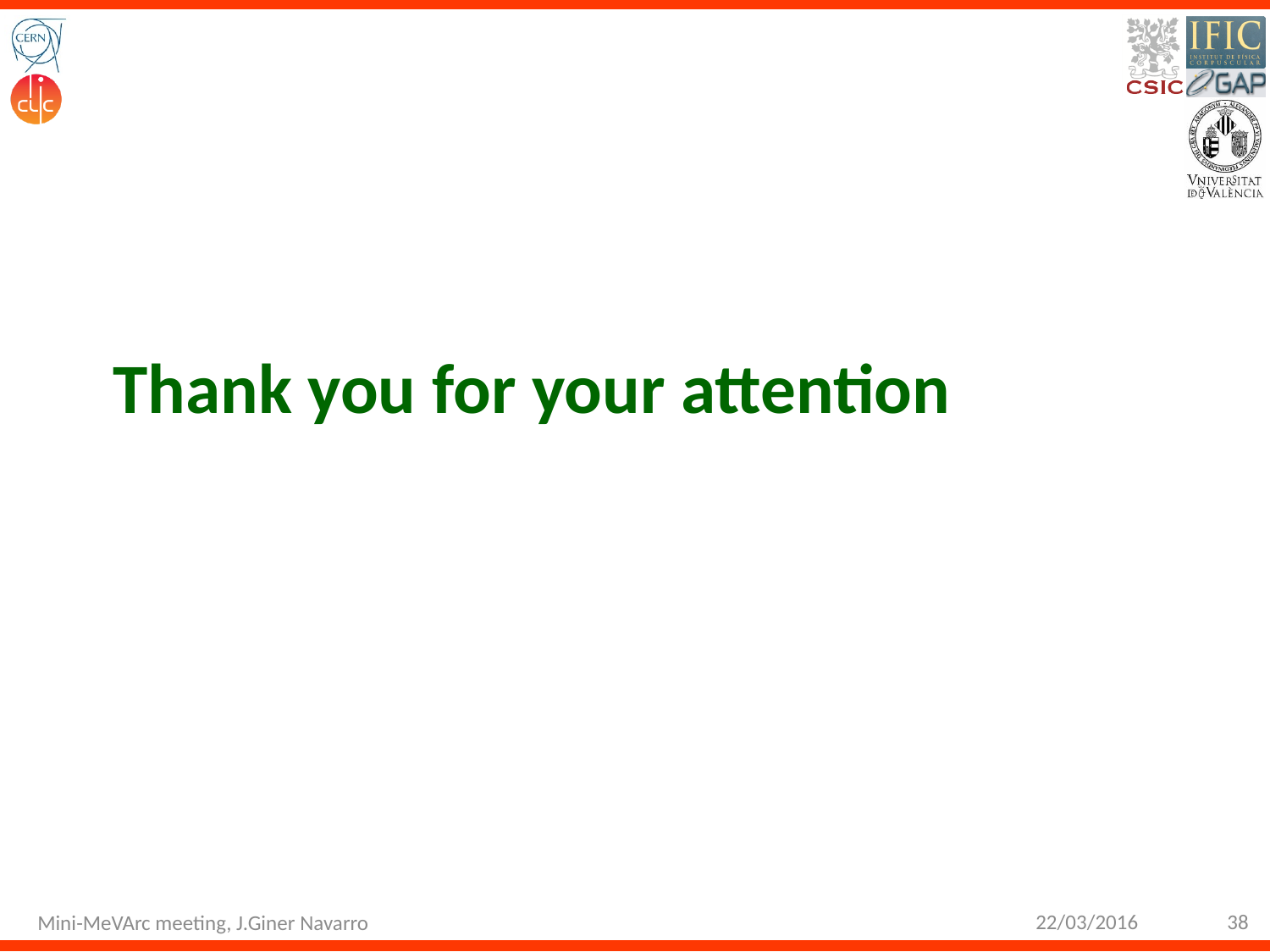

# Thank you for your attention
22/03/2016
38
Mini-MeVArc meeting, J.Giner Navarro